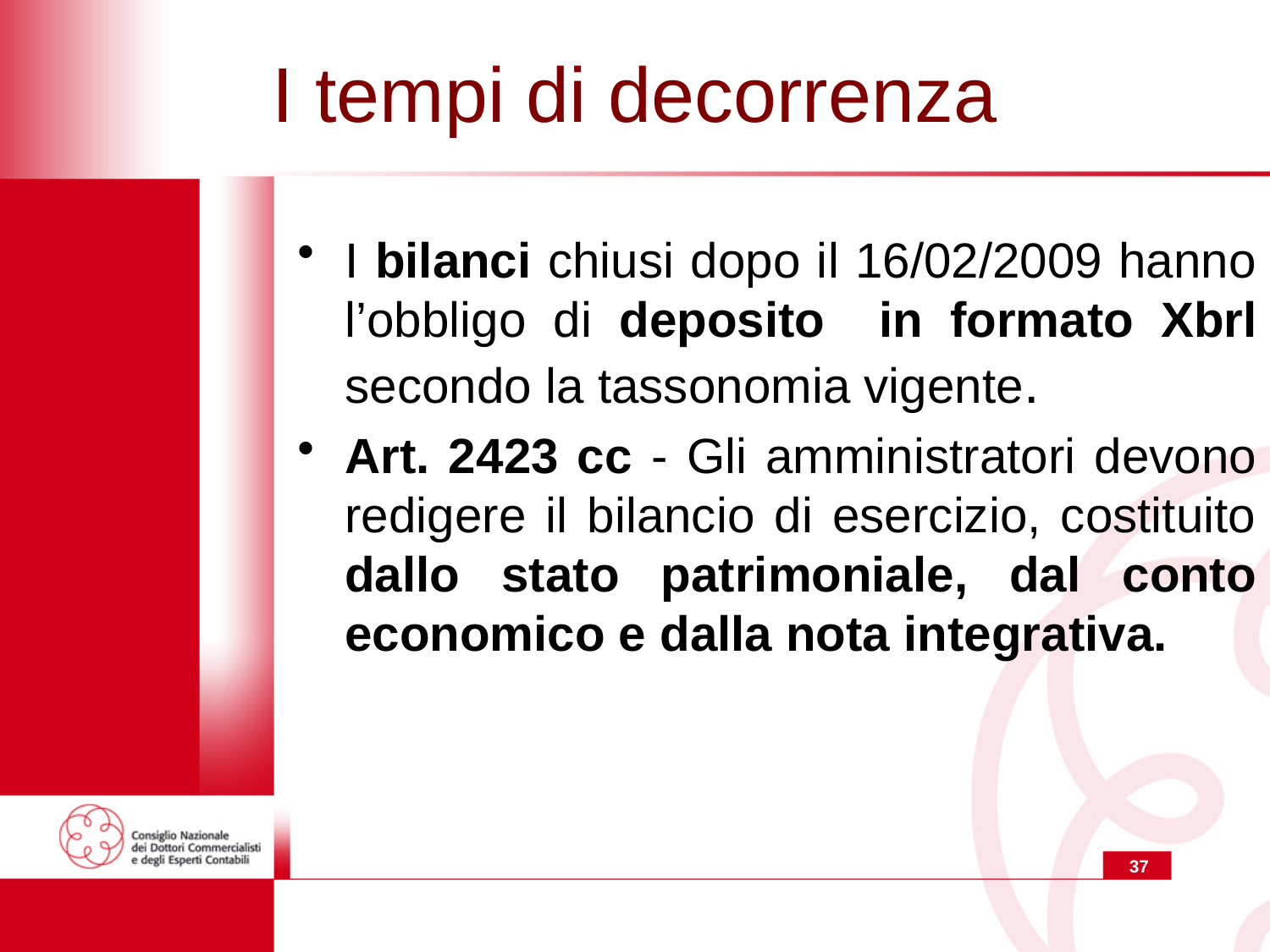

# I tempi di decorrenza
I bilanci chiusi dopo il 16/02/2009 hanno l’obbligo di deposito  in formato Xbrl secondo la tassonomia vigente.
Art. 2423 cc - Gli amministratori devono redigere il bilancio di esercizio, costituito dallo stato patrimoniale, dal conto economico e dalla nota integrativa.